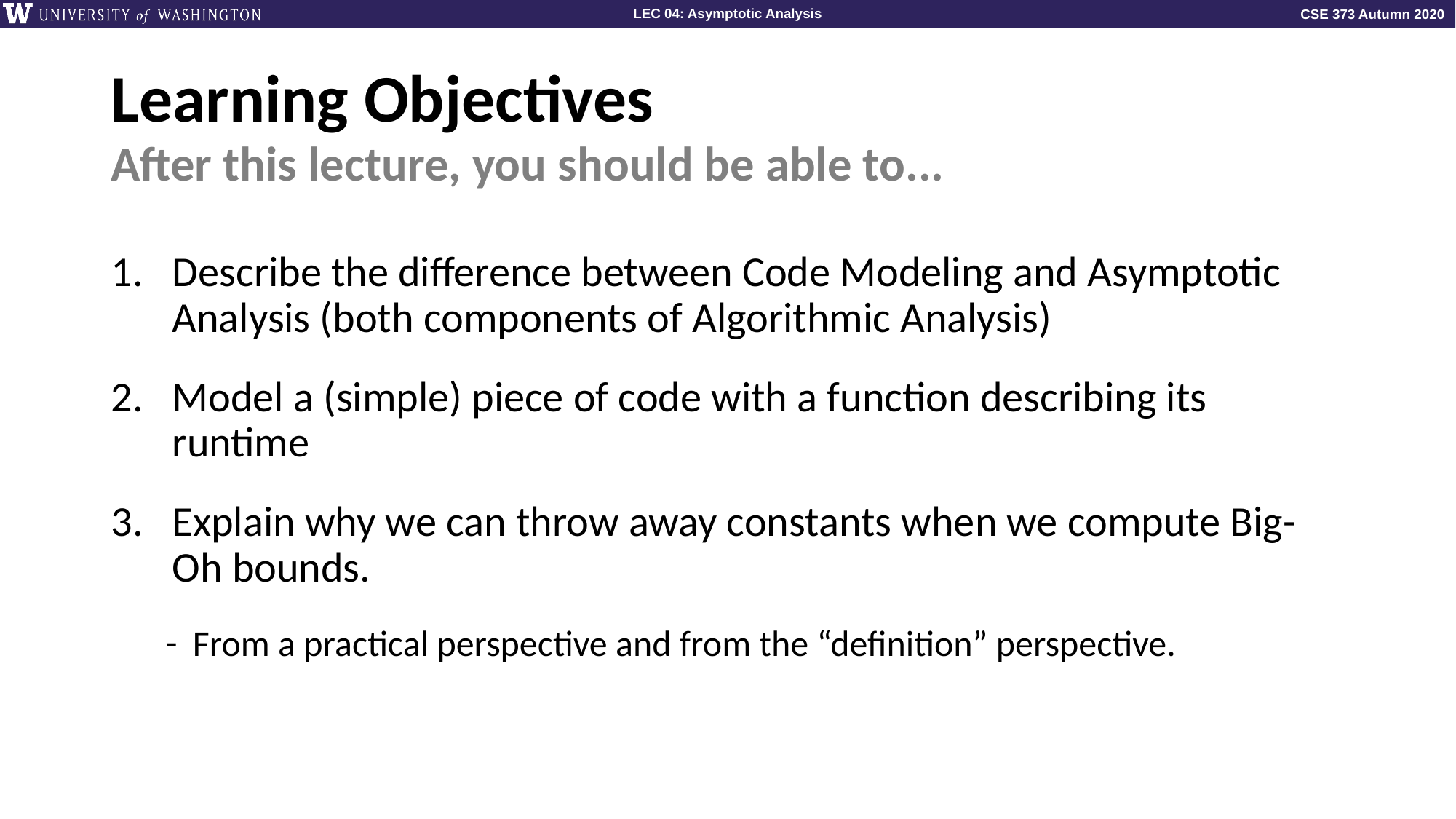

# Learning Objectives
After this lecture, you should be able to...
Describe the difference between Code Modeling and Asymptotic Analysis (both components of Algorithmic Analysis)
Model a (simple) piece of code with a function describing its runtime
Explain why we can throw away constants when we compute Big-Oh bounds.
From a practical perspective and from the “definition” perspective.